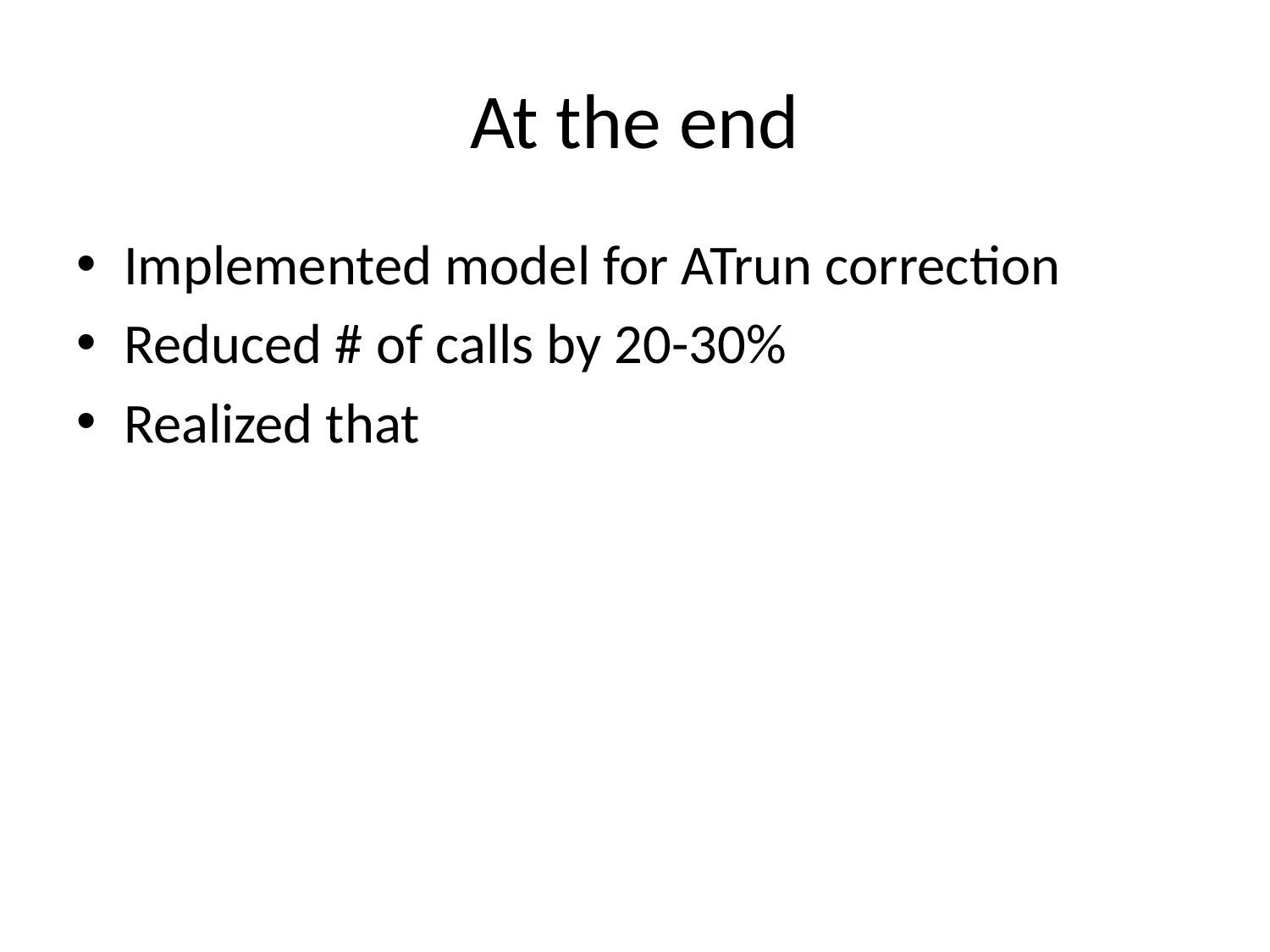

# At the end
Implemented model for ATrun correction
Reduced # of calls by 20-30%
Realized that